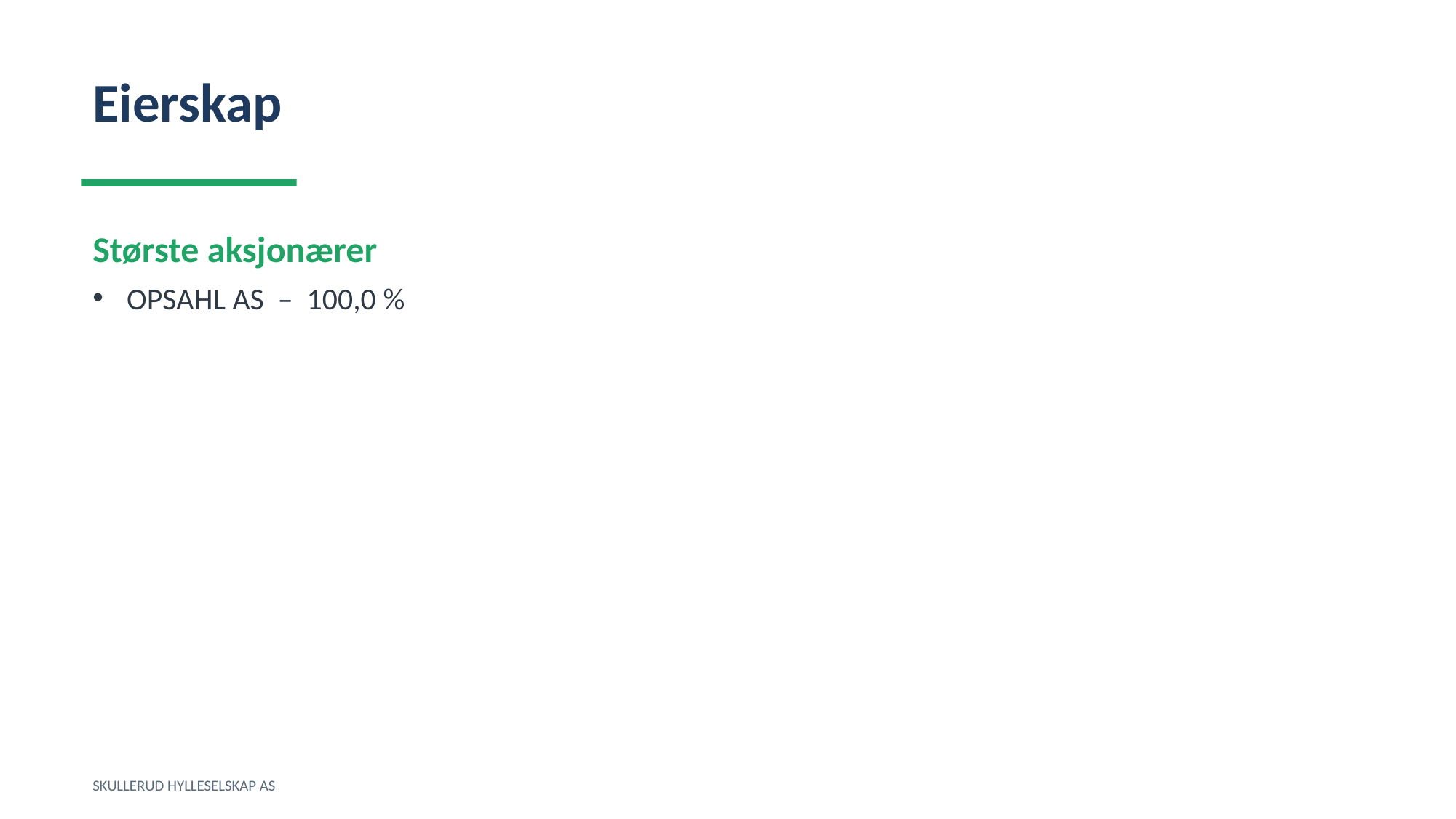

Eierskap

Største aksjonærer
OPSAHL AS  –  100,0 %
SKULLERUD HYLLESELSKAP AS